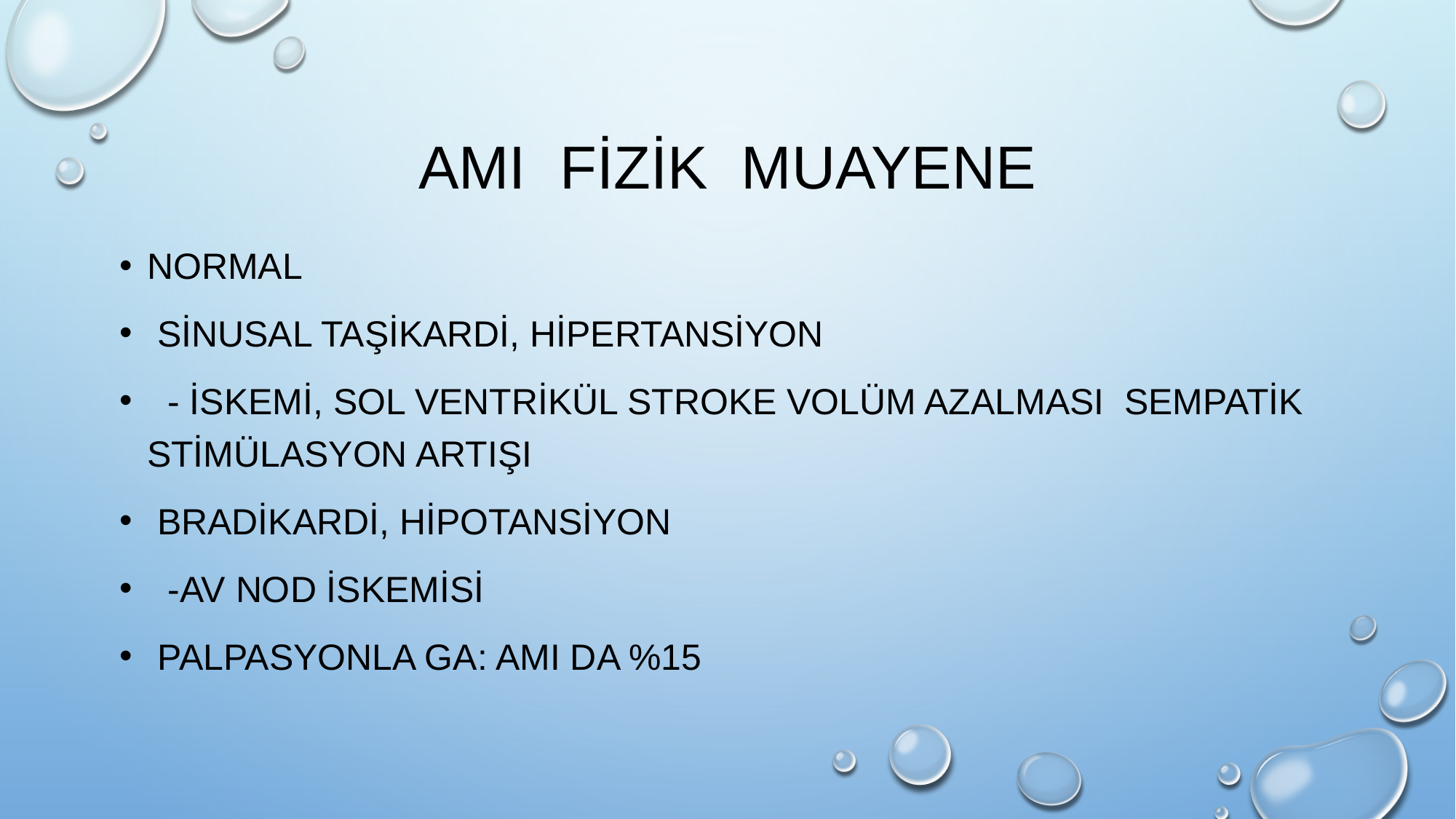

# AMI  FİZİK  MUAYENE
Normal
 Sinusal taşikardi, Hipertansiyon
  - iskemi, sol ventrikül stroke volüm azalması  sempatik stimülasyon artışı
 Bradikardi, Hipotansiyon
  -AV nod iskemisi
 Palpasyonla GA: AMI da %15